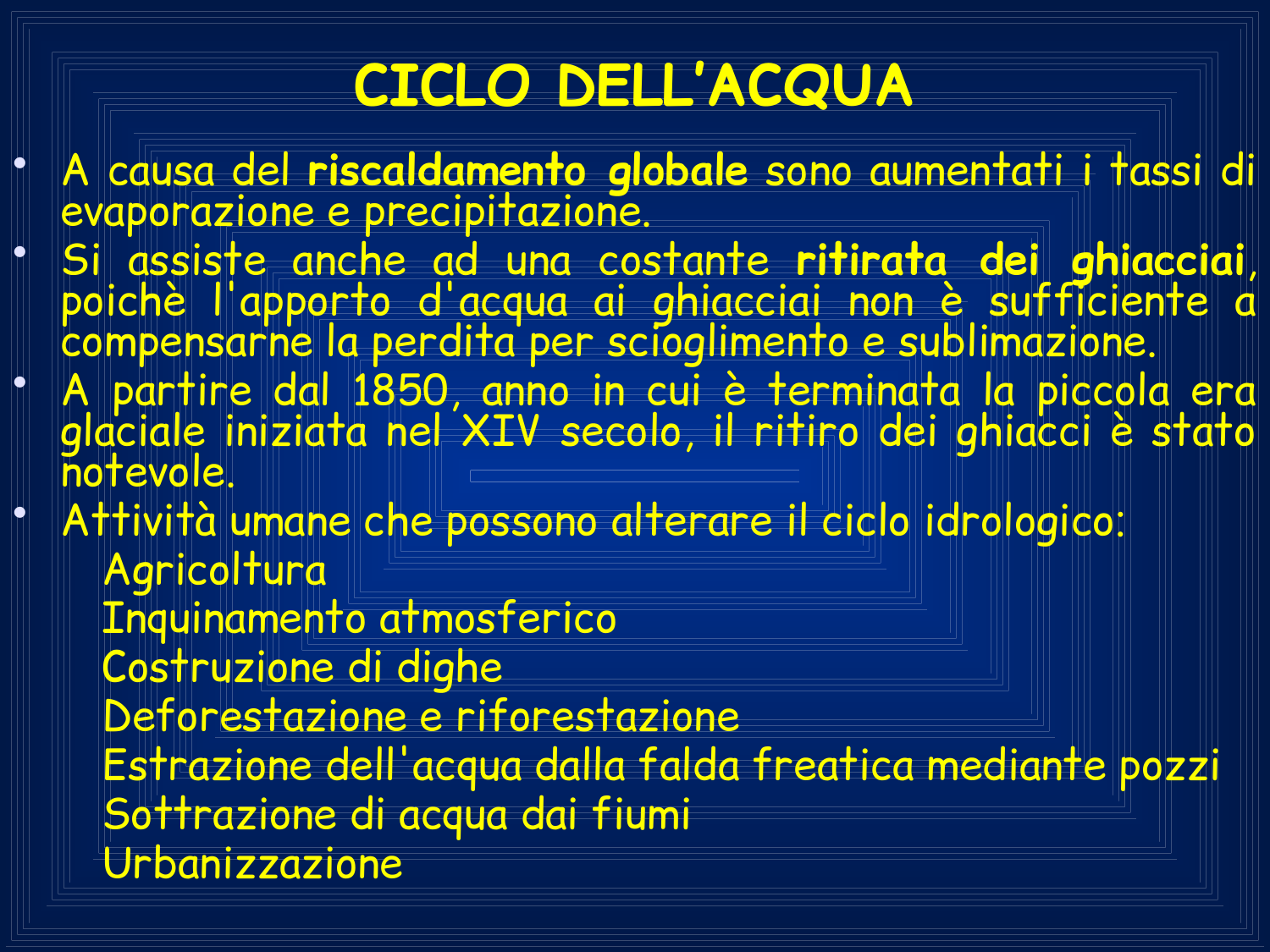

# CICLO DELL’ACQUA
A causa del riscaldamento globale sono aumentati i tassi di evaporazione e precipitazione.
Si assiste anche ad una costante ritirata dei ghiacciai, poichè l'apporto d'acqua ai ghiacciai non è sufficiente a compensarne la perdita per scioglimento e sublimazione.
A partire dal 1850, anno in cui è terminata la piccola era glaciale iniziata nel XIV secolo, il ritiro dei ghiacci è stato notevole.
Attività umane che possono alterare il ciclo idrologico:
       Agricoltura
       Inquinamento atmosferico
       Costruzione di dighe
       Deforestazione e riforestazione
       Estrazione dell'acqua dalla falda freatica mediante pozzi
       Sottrazione di acqua dai fiumi
       Urbanizzazione